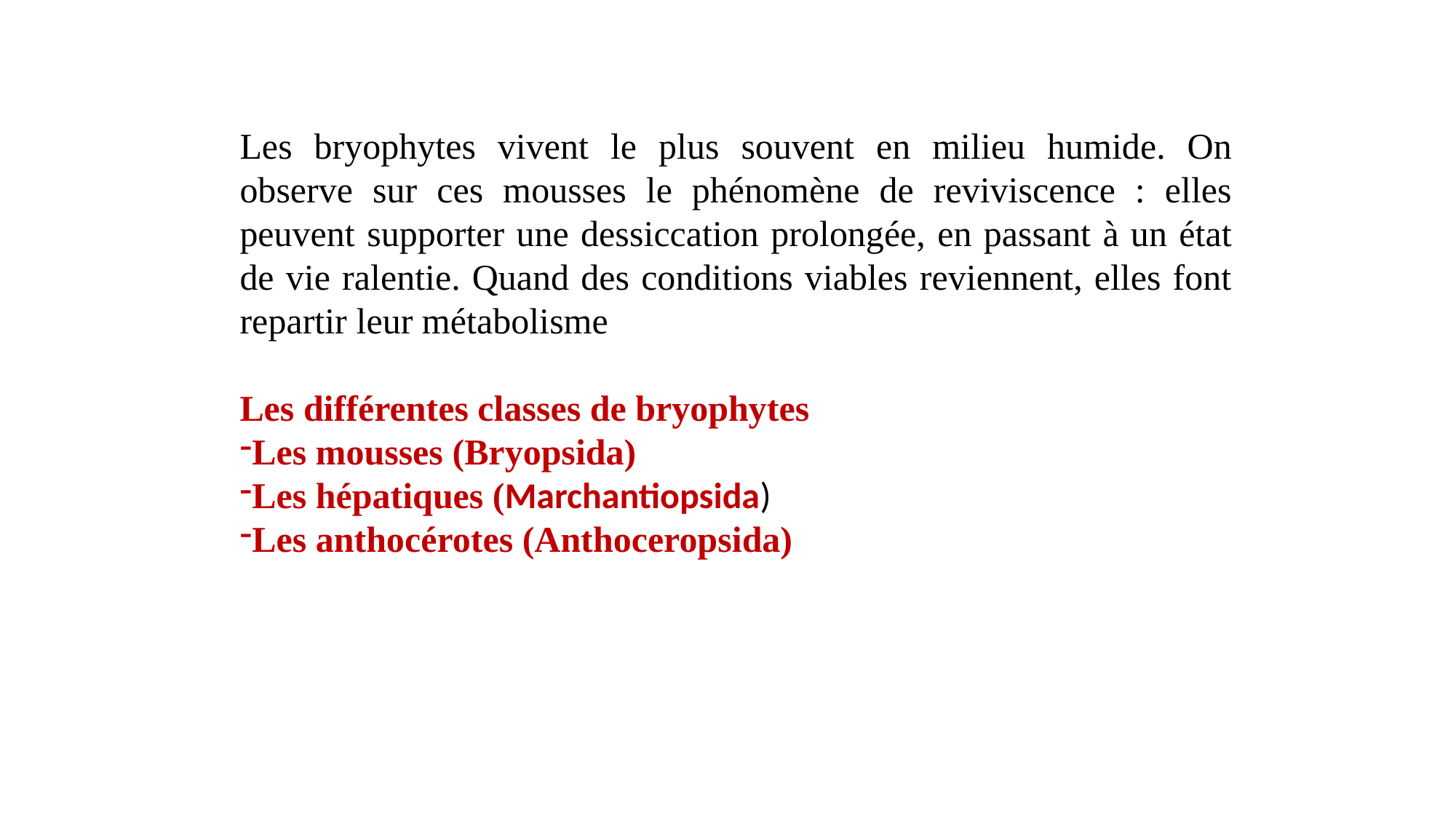

Les bryophytes vivent le plus souvent en milieu humide. On observe sur ces mousses le phénomène de reviviscence : elles peuvent supporter une dessiccation prolongée, en passant à un état de vie ralentie. Quand des conditions viables reviennent, elles font repartir leur métabolisme

Les différentes classes de bryophytes
Les mousses (Bryopsida)
Les hépatiques (Marchantiopsida)
Les anthocérotes (Anthoceropsida)